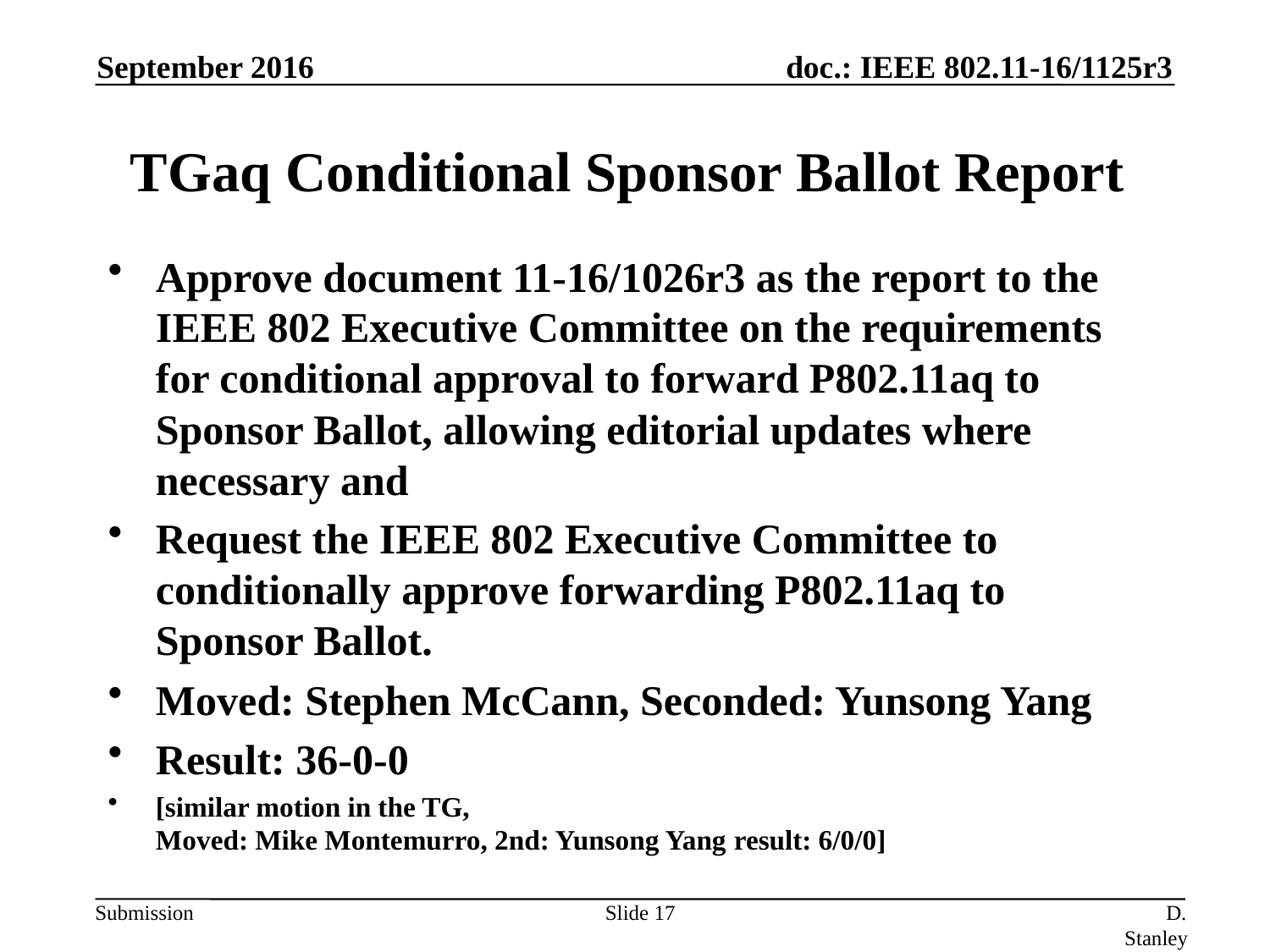

September 2016
# TGaq Conditional Sponsor Ballot Report
Approve document 11-16/1026r3 as the report to the IEEE 802 Executive Committee on the requirements for conditional approval to forward P802.11aq to Sponsor Ballot, allowing editorial updates where necessary and
Request the IEEE 802 Executive Committee to conditionally approve forwarding P802.11aq to Sponsor Ballot.
Moved: Stephen McCann, Seconded: Yunsong Yang
Result: 36-0-0
[similar motion in the TG,
Moved: Mike Montemurro, 2nd: Yunsong Yang result: 6/0/0]

Slide 17
D. Stanley, HP Enterprise